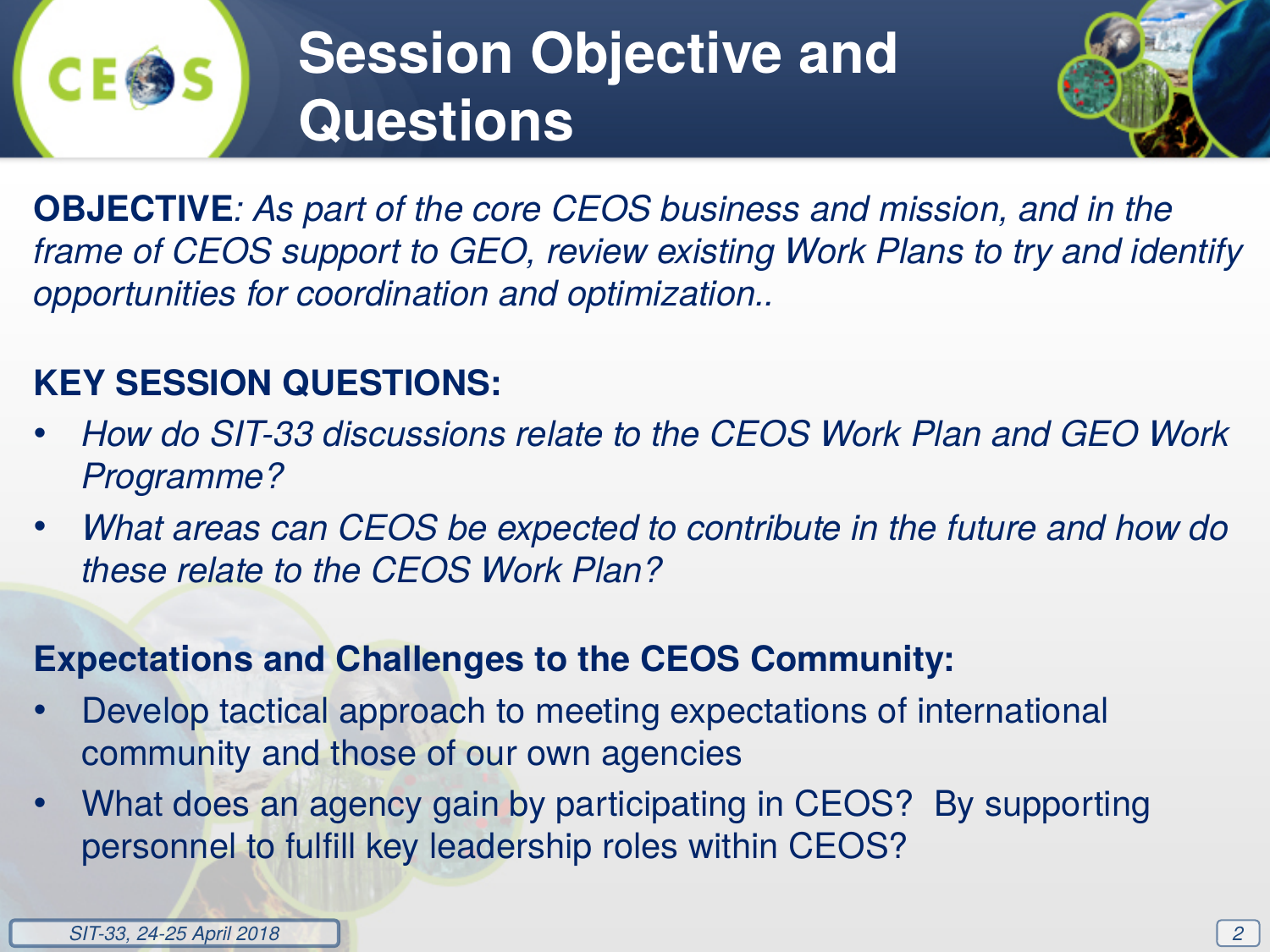

Session Objective and Questions
OBJECTIVE: As part of the core CEOS business and mission, and in the frame of CEOS support to GEO, review existing Work Plans to try and identify opportunities for coordination and optimization..

KEY SESSION QUESTIONS:
How do SIT-33 discussions relate to the CEOS Work Plan and GEO Work Programme?
What areas can CEOS be expected to contribute in the future and how do these relate to the CEOS Work Plan?

Expectations and Challenges to the CEOS Community:
Develop tactical approach to meeting expectations of international community and those of our own agencies
What does an agency gain by participating in CEOS?  By supporting personnel to fulfill key leadership roles within CEOS?
2